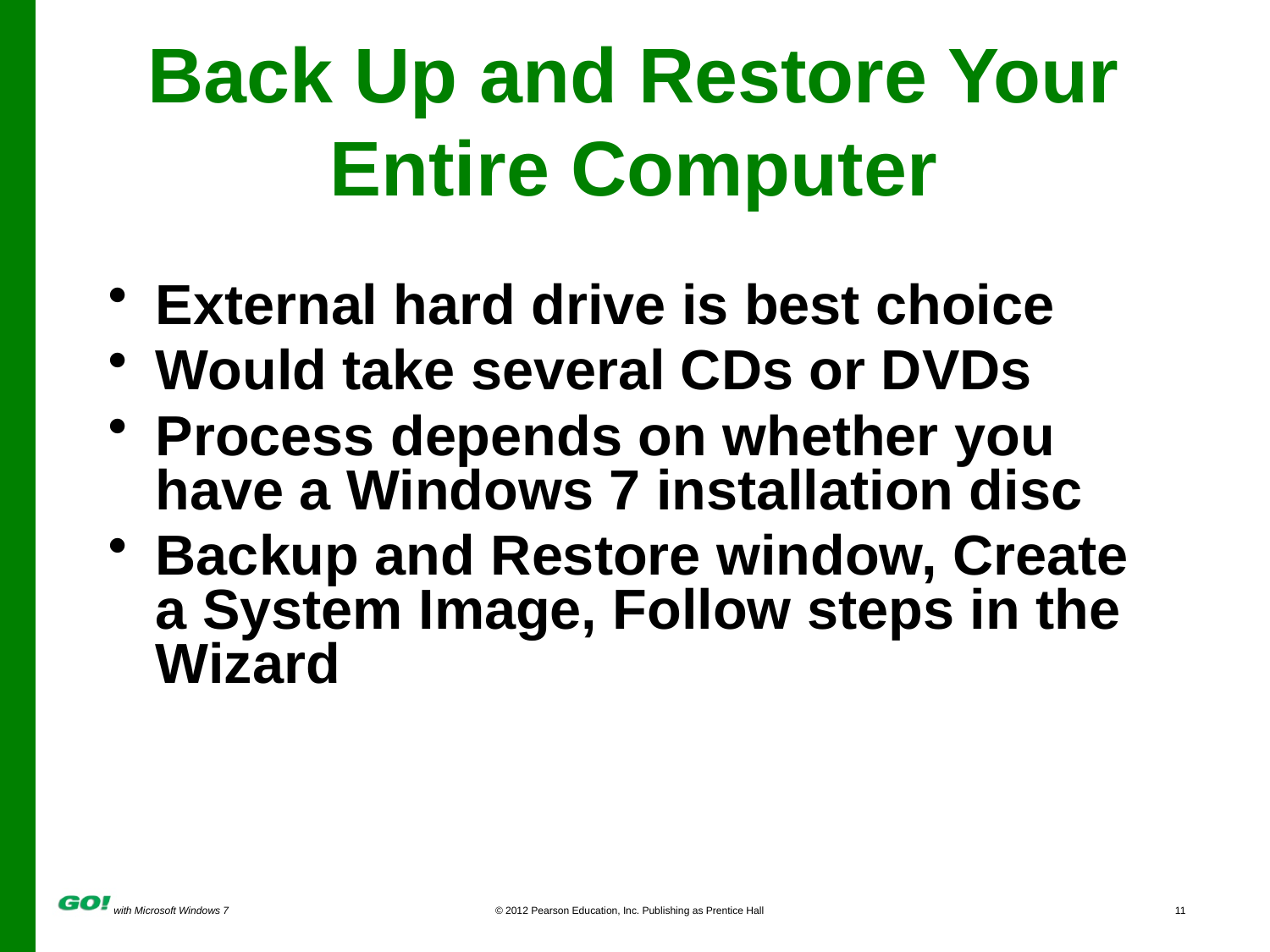

# Back Up and Restore Your Entire Computer
External hard drive is best choice
Would take several CDs or DVDs
Process depends on whether you have a Windows 7 installation disc
Backup and Restore window, Create a System Image, Follow steps in the Wizard